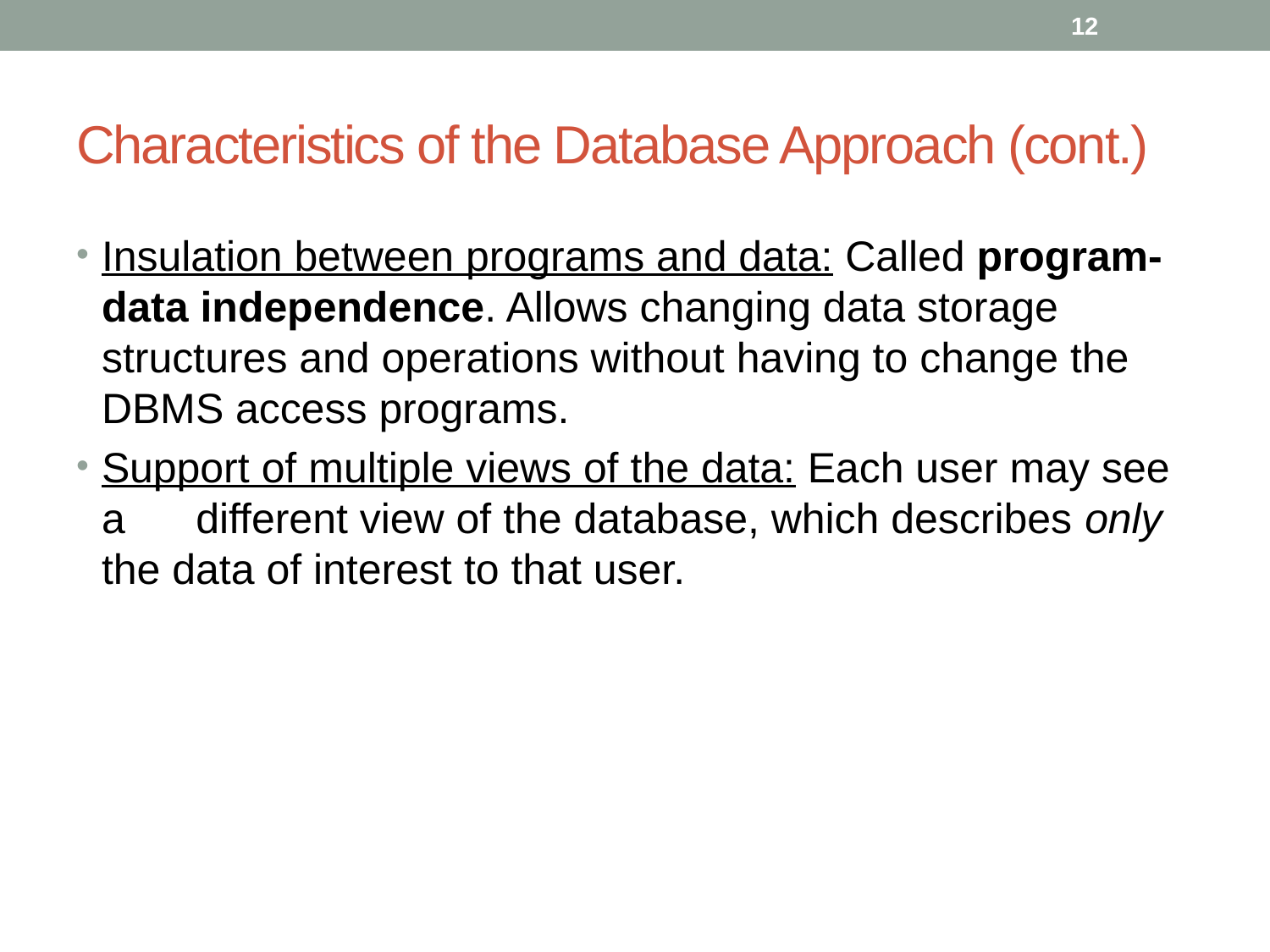

12
# Characteristics of the Database Approach (cont.)
Insulation between programs and data: Called program-data independence. Allows changing data storage structures and operations without having to change the DBMS access programs.
Support of multiple views of the data: Each user may see a      different view of the database, which describes only  the data of interest to that user.